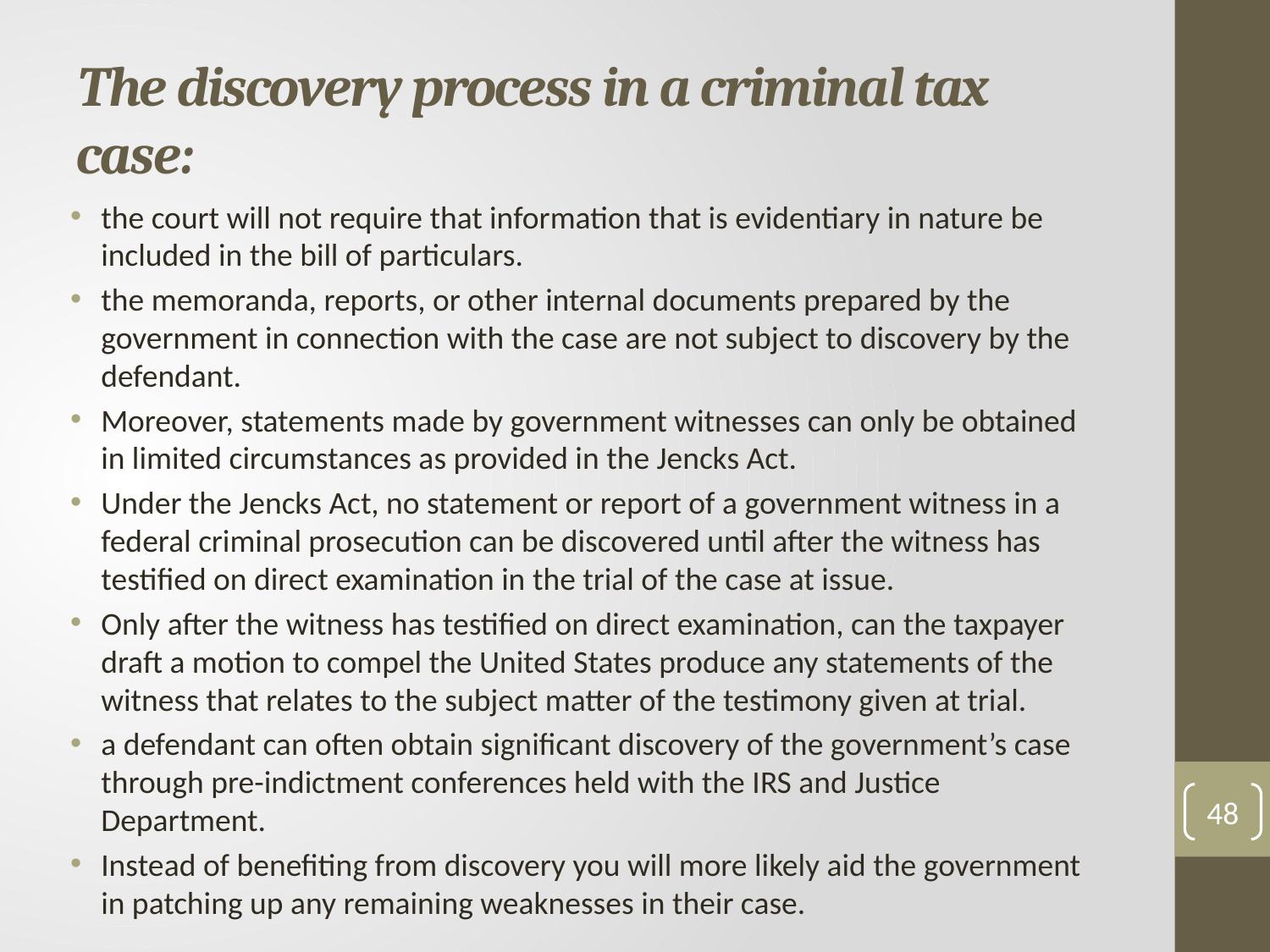

# The discovery process in a criminal tax case:
the court will not require that information that is evidentiary in nature be included in the bill of particulars.
the memoranda, reports, or other internal documents prepared by the government in connection with the case are not subject to discovery by the defendant.
Moreover, statements made by government witnesses can only be obtained in limited circumstances as provided in the Jencks Act.
Under the Jencks Act, no statement or report of a government witness in a federal criminal prosecution can be discovered until after the witness has testified on direct examination in the trial of the case at issue.
Only after the witness has testified on direct examination, can the taxpayer draft a motion to compel the United States produce any statements of the witness that relates to the subject matter of the testimony given at trial.
a defendant can often obtain significant discovery of the government’s case through pre-indictment conferences held with the IRS and Justice Department.
Instead of benefiting from discovery you will more likely aid the government in patching up any remaining weaknesses in their case.
48